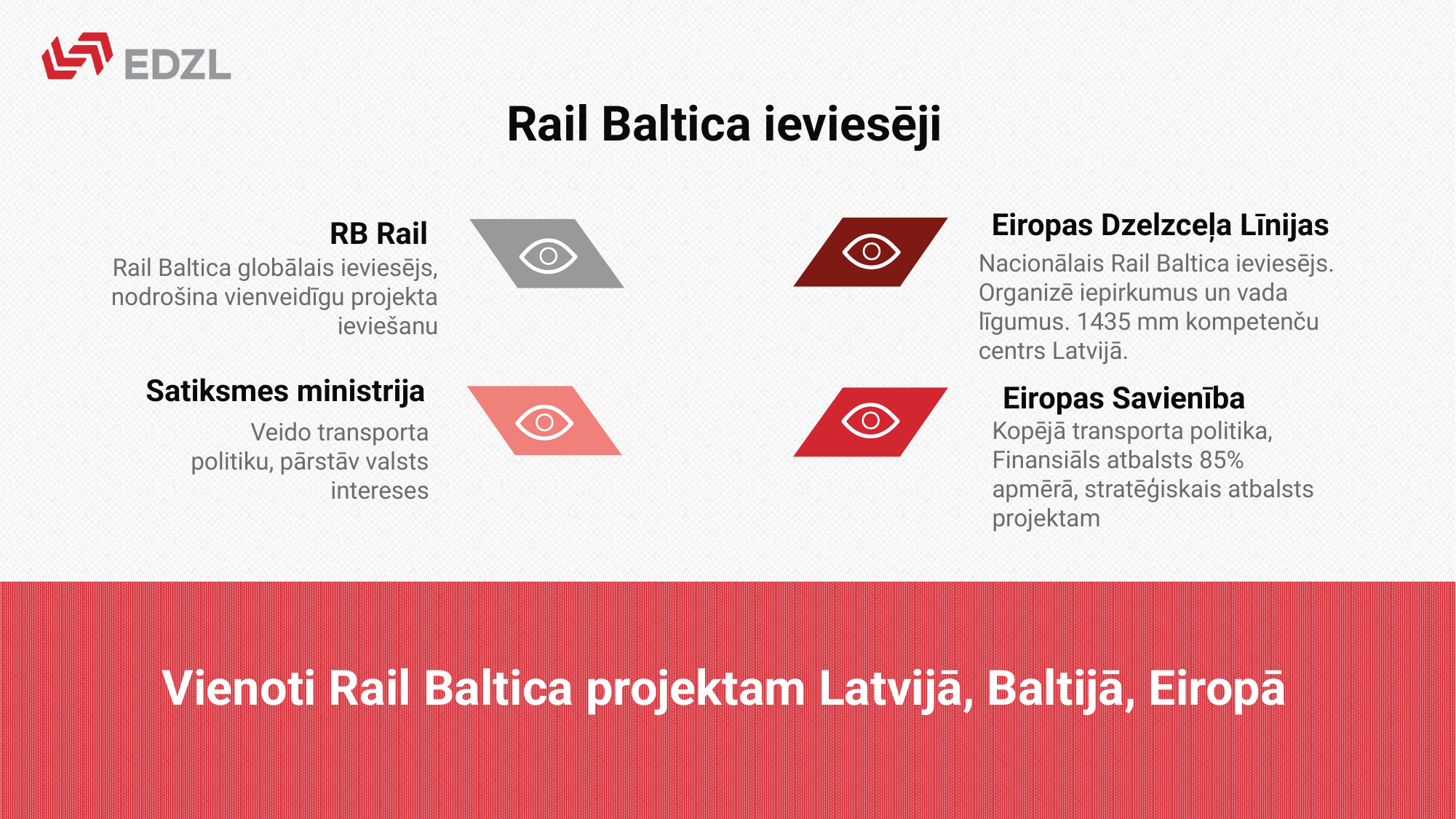

Rail Baltica ieviesēji
Eiropas Dzelzceļa Līnijas
RB Rail

Nacionālais Rail Baltica ieviesējs. Organizē iepirkumus un vada līgumus. 1435 mm kompetenču centrs Latvijā.
Rail Baltica globālais ieviesējs, nodrošina vienveidīgu projekta ieviešanu
Satiksmes ministrija
Eiropas Savienība

Kopējā transporta politika, Finansiāls atbalsts 85% apmērā, stratēģiskais atbalsts projektam
Veido transporta politiku, pārstāv valsts intereses
Vienoti Rail Baltica projektam Latvijā, Baltijā, Eiropā